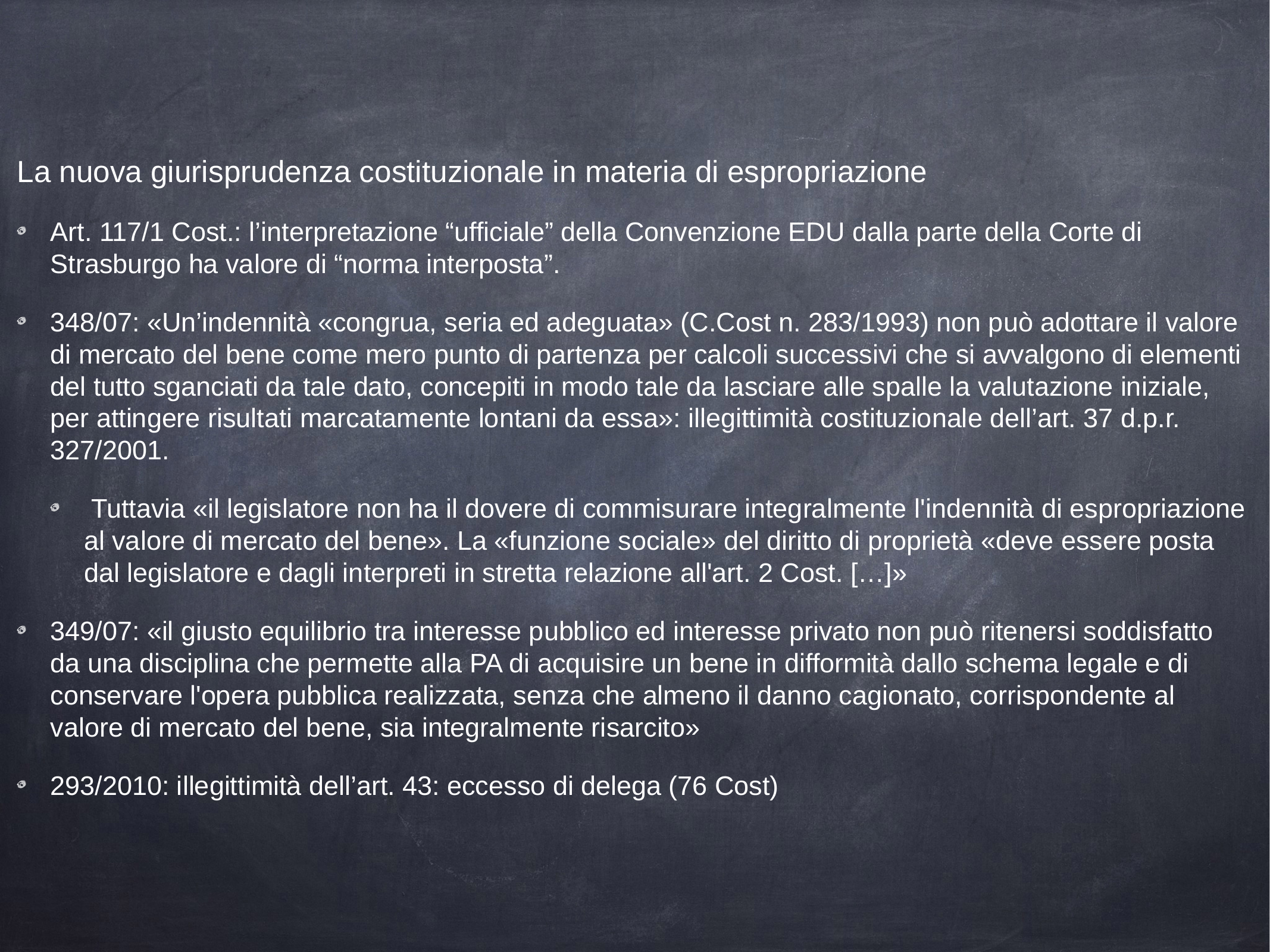

La nuova giurisprudenza costituzionale in materia di espropriazione
Art. 117/1 Cost.: l’interpretazione “ufficiale” della Convenzione EDU dalla parte della Corte di Strasburgo ha valore di “norma interposta”.
348/07: «Un’indennità «congrua, seria ed adeguata» (C.Cost n. 283/1993) non può adottare il valore di mercato del bene come mero punto di partenza per calcoli successivi che si avvalgono di elementi del tutto sganciati da tale dato, concepiti in modo tale da lasciare alle spalle la valutazione iniziale, per attingere risultati marcatamente lontani da essa»: illegittimità costituzionale dell’art. 37 d.p.r. 327/2001.
 Tuttavia «il legislatore non ha il dovere di commisurare integralmente l'indennità di espropriazione al valore di mercato del bene». La «funzione sociale» del diritto di proprietà «deve essere posta dal legislatore e dagli interpreti in stretta relazione all'art. 2 Cost. […]»
349/07: «il giusto equilibrio tra interesse pubblico ed interesse privato non può ritenersi soddisfatto da una disciplina che permette alla PA di acquisire un bene in difformità dallo schema legale e di conservare l'opera pubblica realizzata, senza che almeno il danno cagionato, corrispondente al valore di mercato del bene, sia integralmente risarcito»
293/2010: illegittimità dell’art. 43: eccesso di delega (76 Cost)